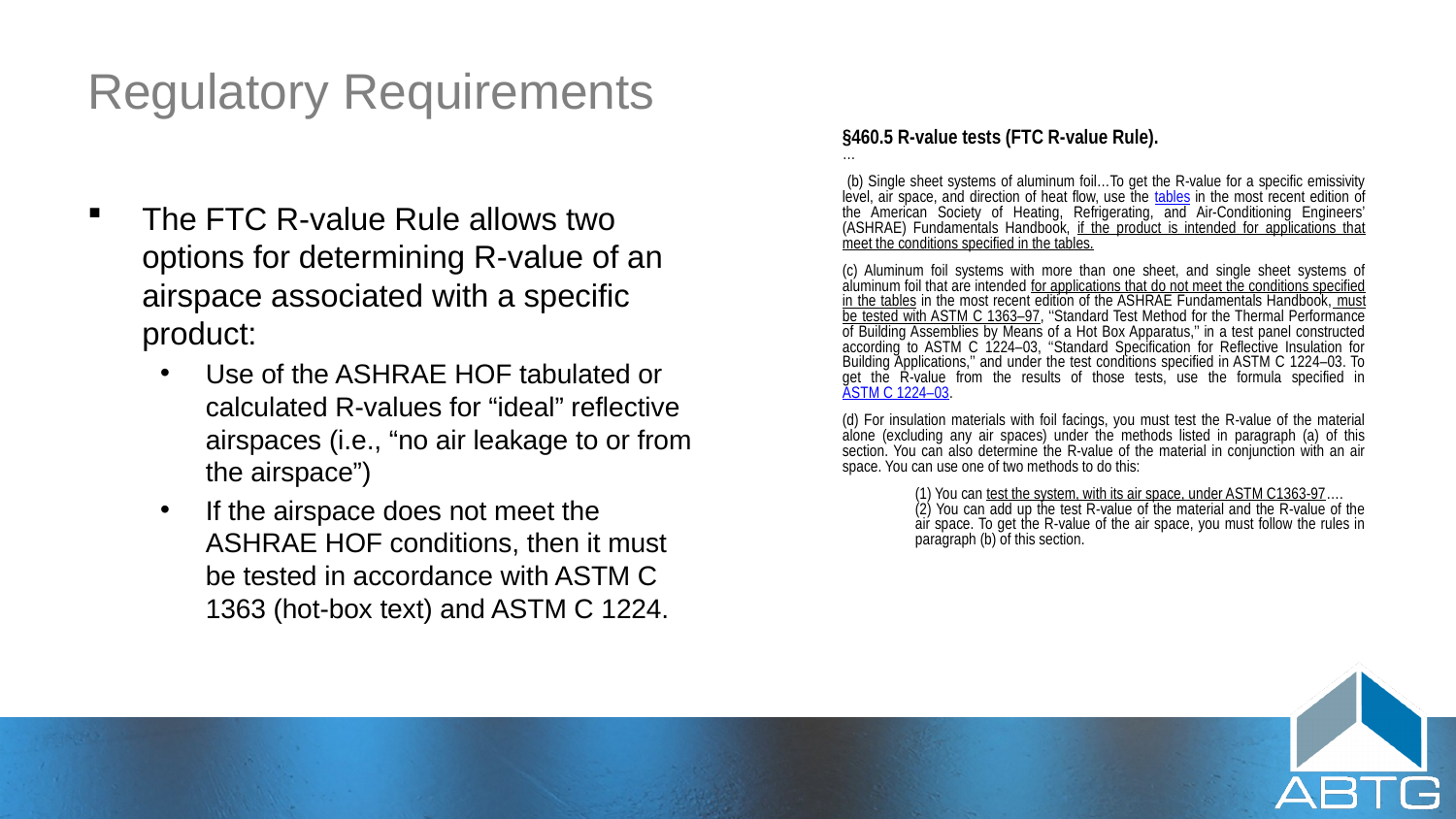

# Regulatory Requirements
| §460.5 R-value tests (FTC R-value Rule). … (b) Single sheet systems of aluminum foil…To get the R-value for a specific emissivity level, air space, and direction of heat flow, use the tables in the most recent edition of the American Society of Heating, Refrigerating, and Air-Conditioning Engineers’ (ASHRAE) Fundamentals Handbook, if the product is intended for applications that meet the conditions specified in the tables. (c) Aluminum foil systems with more than one sheet, and single sheet systems of aluminum foil that are intended for applications that do not meet the conditions specified in the tables in the most recent edition of the ASHRAE Fundamentals Handbook, must be tested with ASTM C 1363–97, ‘‘Standard Test Method for the Thermal Performance of Building Assemblies by Means of a Hot Box Apparatus,’’ in a test panel constructed according to ASTM C 1224–03, ‘‘Standard Specification for Reflective Insulation for Building Applications,’’ and under the test conditions specified in ASTM C 1224–03. To get the R-value from the results of those tests, use the formula specified in ASTM C 1224–03. (d) For insulation materials with foil facings, you must test the R-value of the material alone (excluding any air spaces) under the methods listed in paragraph (a) of this section. You can also determine the R-value of the material in conjunction with an air space. You can use one of two methods to do this: (1) You can test the system, with its air space, under ASTM C1363-97…. (2) You can add up the test R-value of the material and the R-value of the air space. To get the R-value of the air space, you must follow the rules in paragraph (b) of this section. |
| --- |
The FTC R-value Rule allows two options for determining R-value of an airspace associated with a specific product:
Use of the ASHRAE HOF tabulated or calculated R-values for “ideal” reflective airspaces (i.e., “no air leakage to or from the airspace”)
If the airspace does not meet the ASHRAE HOF conditions, then it must be tested in accordance with ASTM C 1363 (hot-box text) and ASTM C 1224.